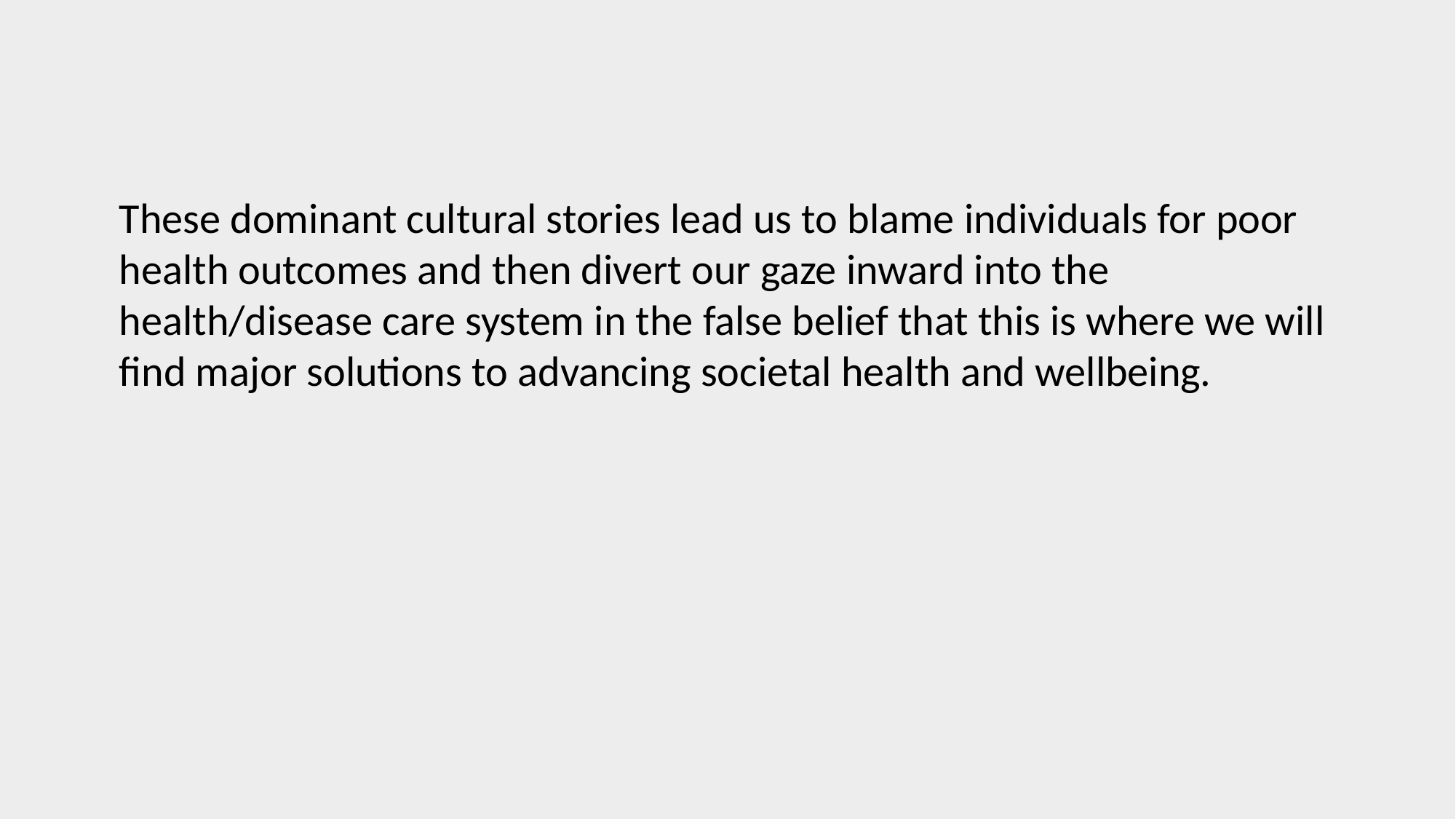

These dominant cultural stories lead us to blame individuals for poor health outcomes and then divert our gaze inward into the health/disease care system in the false belief that this is where we will find major solutions to advancing societal health and wellbeing.